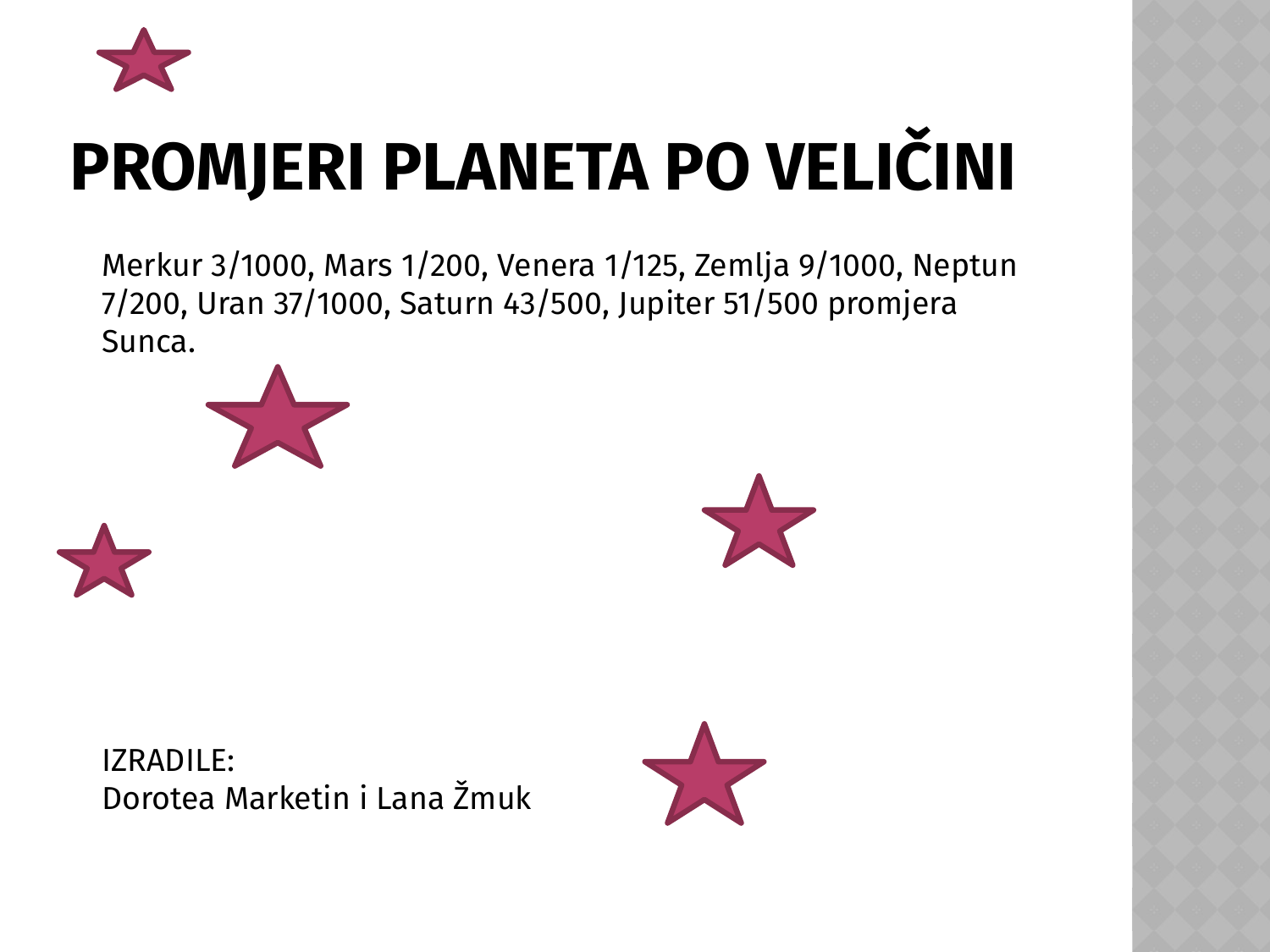

# Promjeri planeta po veličini
Merkur 3/1000, Mars 1/200, Venera 1/125, Zemlja 9/1000, Neptun 7/200, Uran 37/1000, Saturn 43/500, Jupiter 51/500 promjera  Sunca.

IZRADILE:
Dorotea Marketin i Lana Žmuk